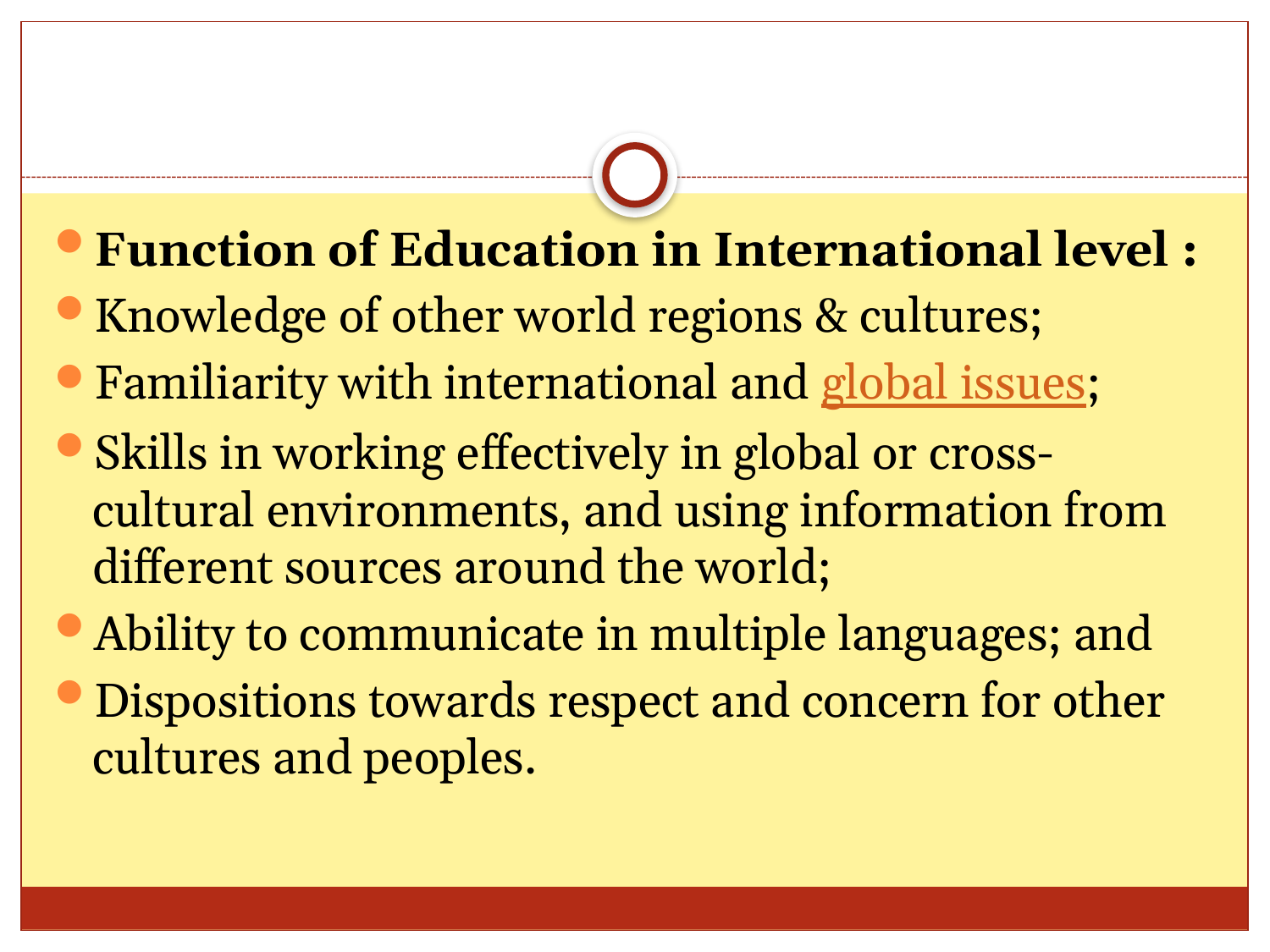

#
Function of Education in International level :
Knowledge of other world regions & cultures;
Familiarity with international and global issues;
Skills in working effectively in global or cross-cultural environments, and using information from different sources around the world;
Ability to communicate in multiple languages; and
Dispositions towards respect and concern for other cultures and peoples.